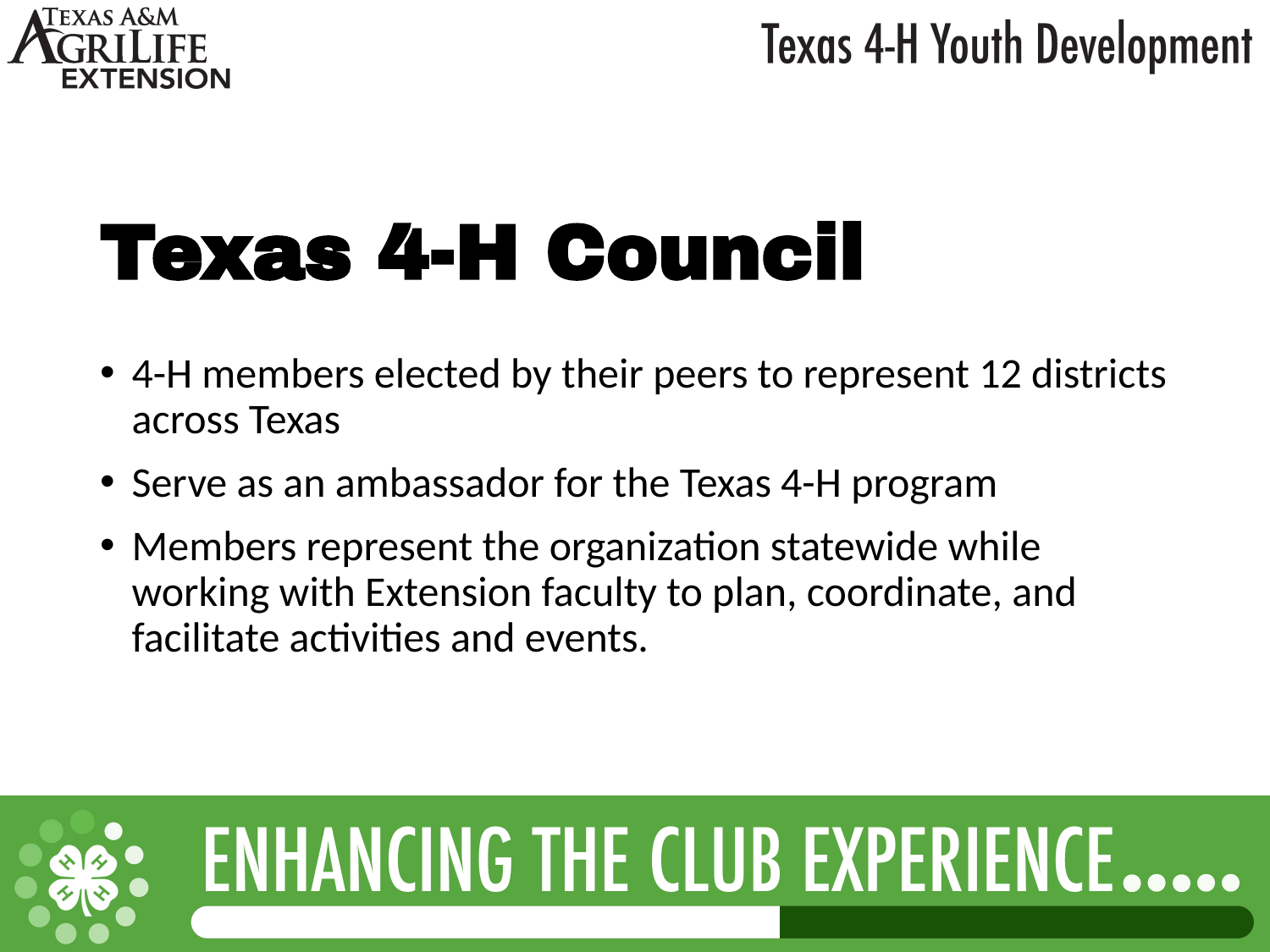

# Texas 4-H Council
4-H members elected by their peers to represent 12 districts across Texas
Serve as an ambassador for the Texas 4-H program
Members represent the organization statewide while working with Extension faculty to plan, coordinate, and facilitate activities and events.